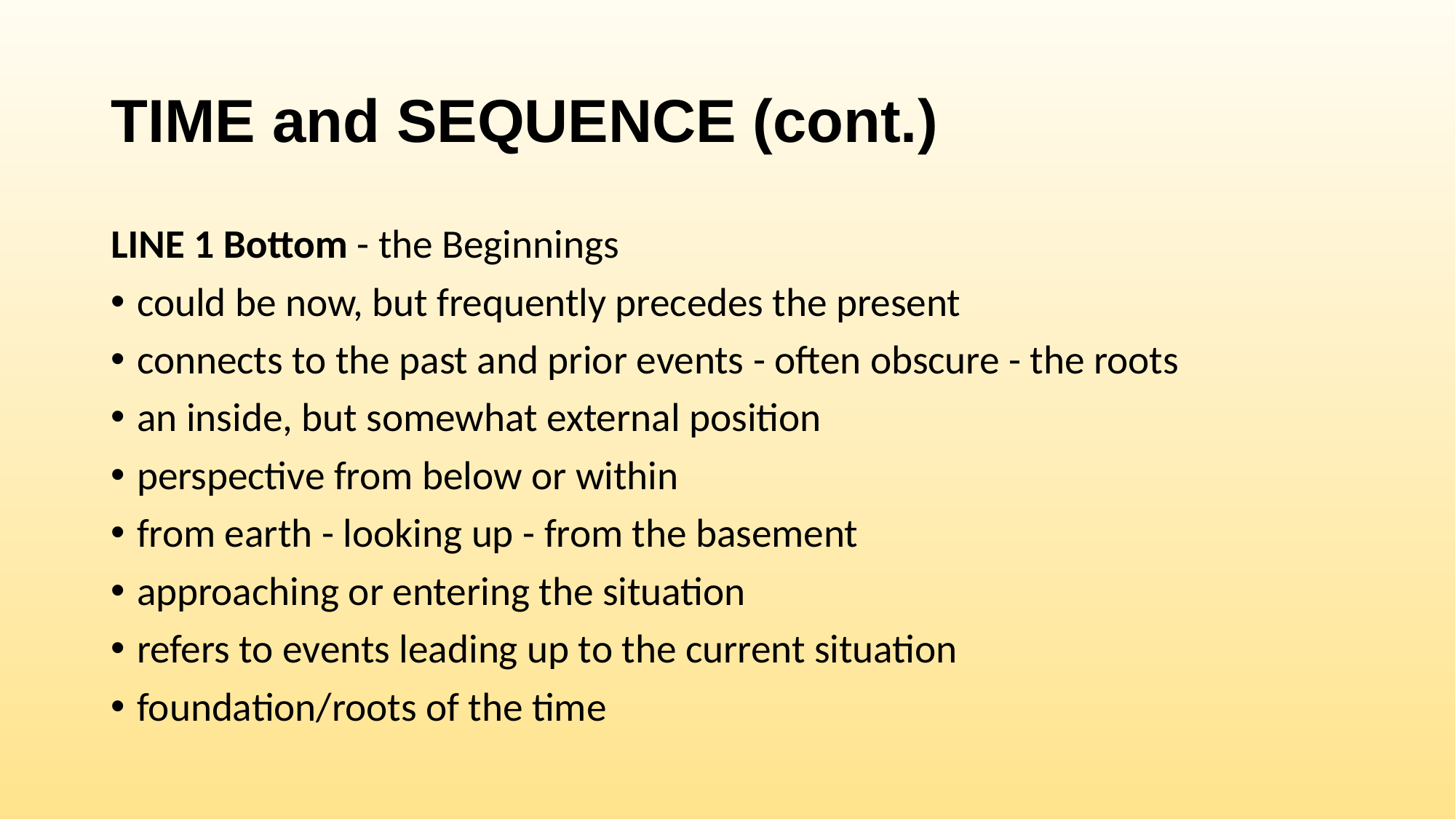

# TIME and SEQUENCE (cont.)
LINE 1 Bottom - the Beginnings
could be now, but frequently precedes the present
connects to the past and prior events - often obscure - the roots
an inside, but somewhat external position
perspective from below or within
from earth - looking up - from the basement
approaching or entering the situation
refers to events leading up to the current situation
foundation/roots of the time